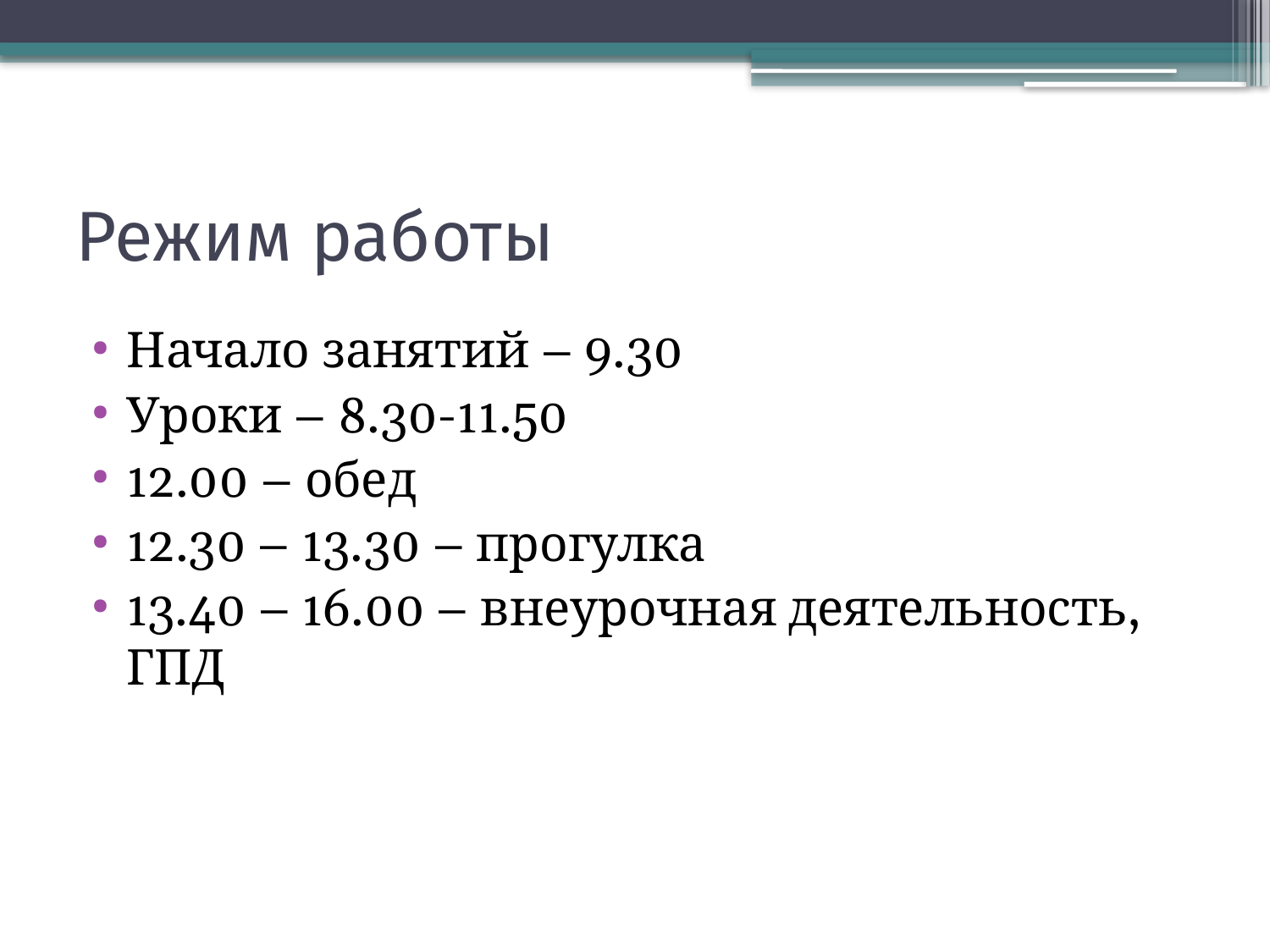

# Режим работы
Начало занятий – 9.30
Уроки – 8.30-11.50
12.00 – обед
12.30 – 13.30 – прогулка
13.40 – 16.00 – внеурочная деятельность, ГПД